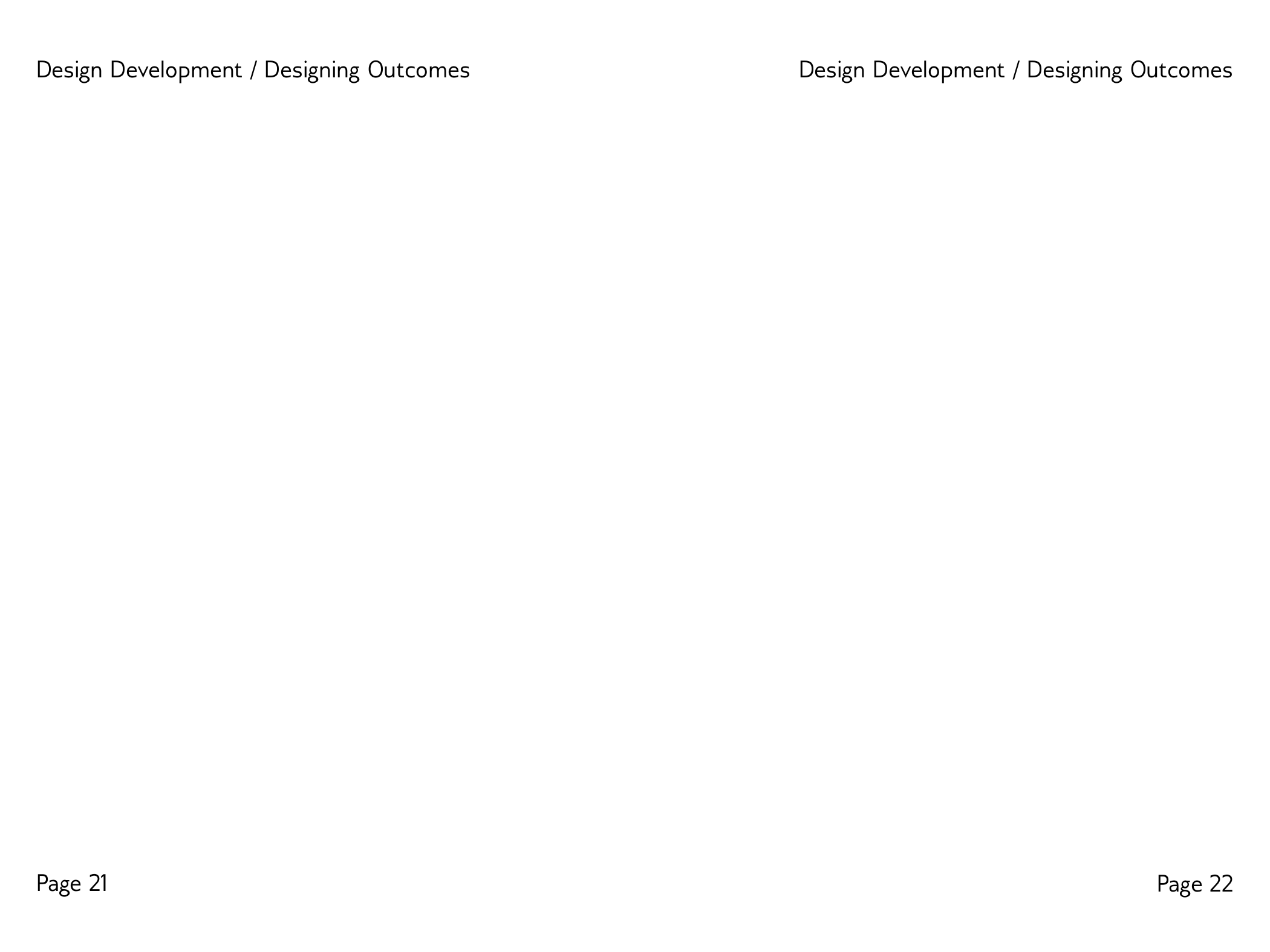

Design Development / Designing Outcomes
Design Development / Designing Outcomes
Page 21
Page 22